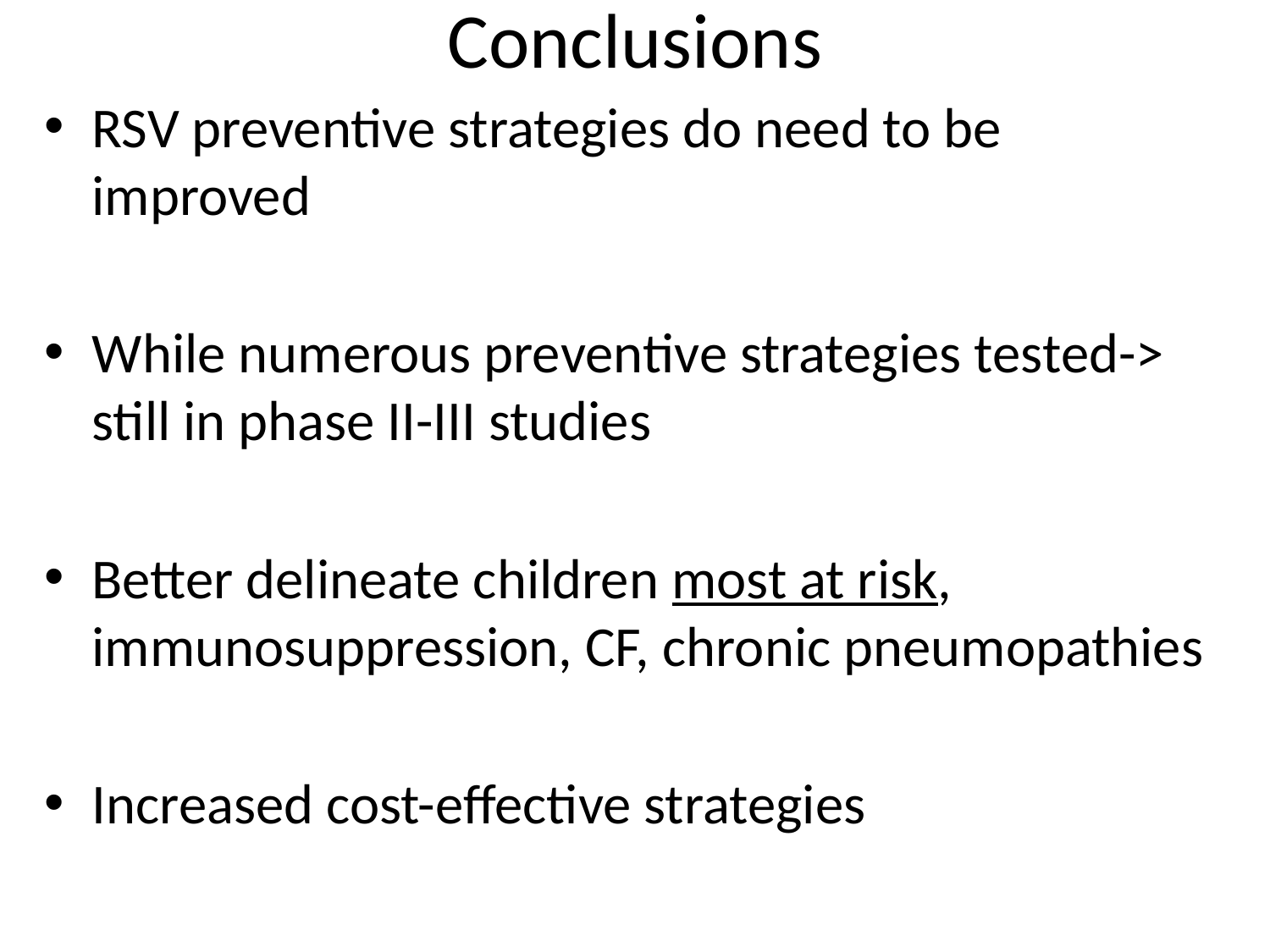

# Conclusions
RSV preventive strategies do need to be improved

While numerous preventive strategies tested-> still in phase II-III studies

Better delineate children most at risk, immunosuppression, CF, chronic pneumopathies

Increased cost-effective strategies